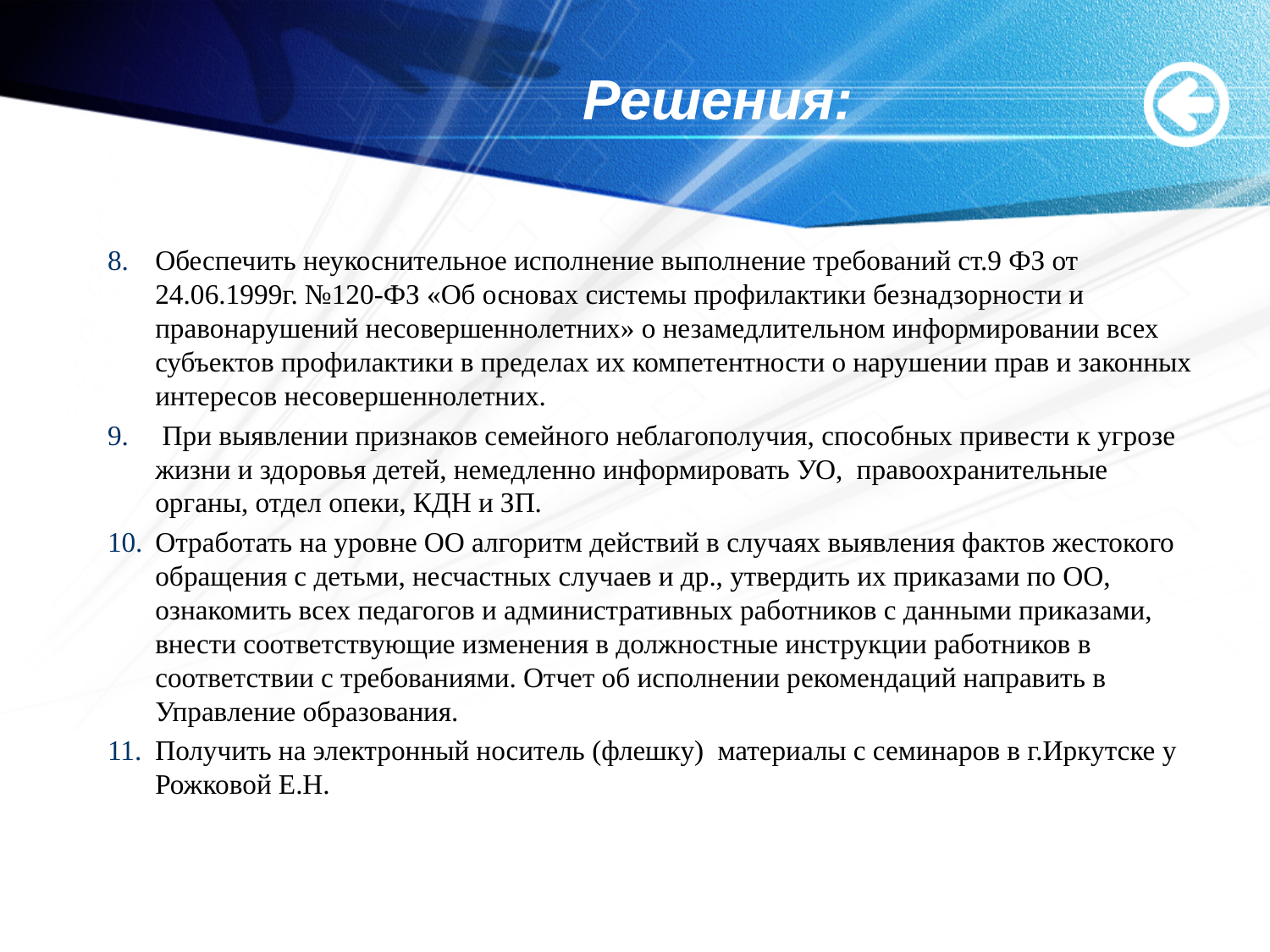

# Решения:
Обеспечить неукоснительное исполнение выполнение требований ст.9 ФЗ от 24.06.1999г. №120-ФЗ «Об основах системы профилактики безнадзорности и правонарушений несовершеннолетних» о незамедлительном информировании всех субъектов профилактики в пределах их компетентности о нарушении прав и законных интересов несовершеннолетних.
 При выявлении признаков семейного неблагополучия, способных привести к угрозе жизни и здоровья детей, немедленно информировать УО,  правоохранительные органы, отдел опеки, КДН и ЗП.
Отработать на уровне ОО алгоритм действий в случаях выявления фактов жестокого обращения с детьми, несчастных случаев и др., утвердить их приказами по ОО, ознакомить всех педагогов и административных работников с данными приказами, внести соответствующие изменения в должностные инструкции работников в соответствии с требованиями. Отчет об исполнении рекомендаций направить в Управление образования.
Получить на электронный носитель (флешку)  материалы с семинаров в г.Иркутске у Рожковой Е.Н.